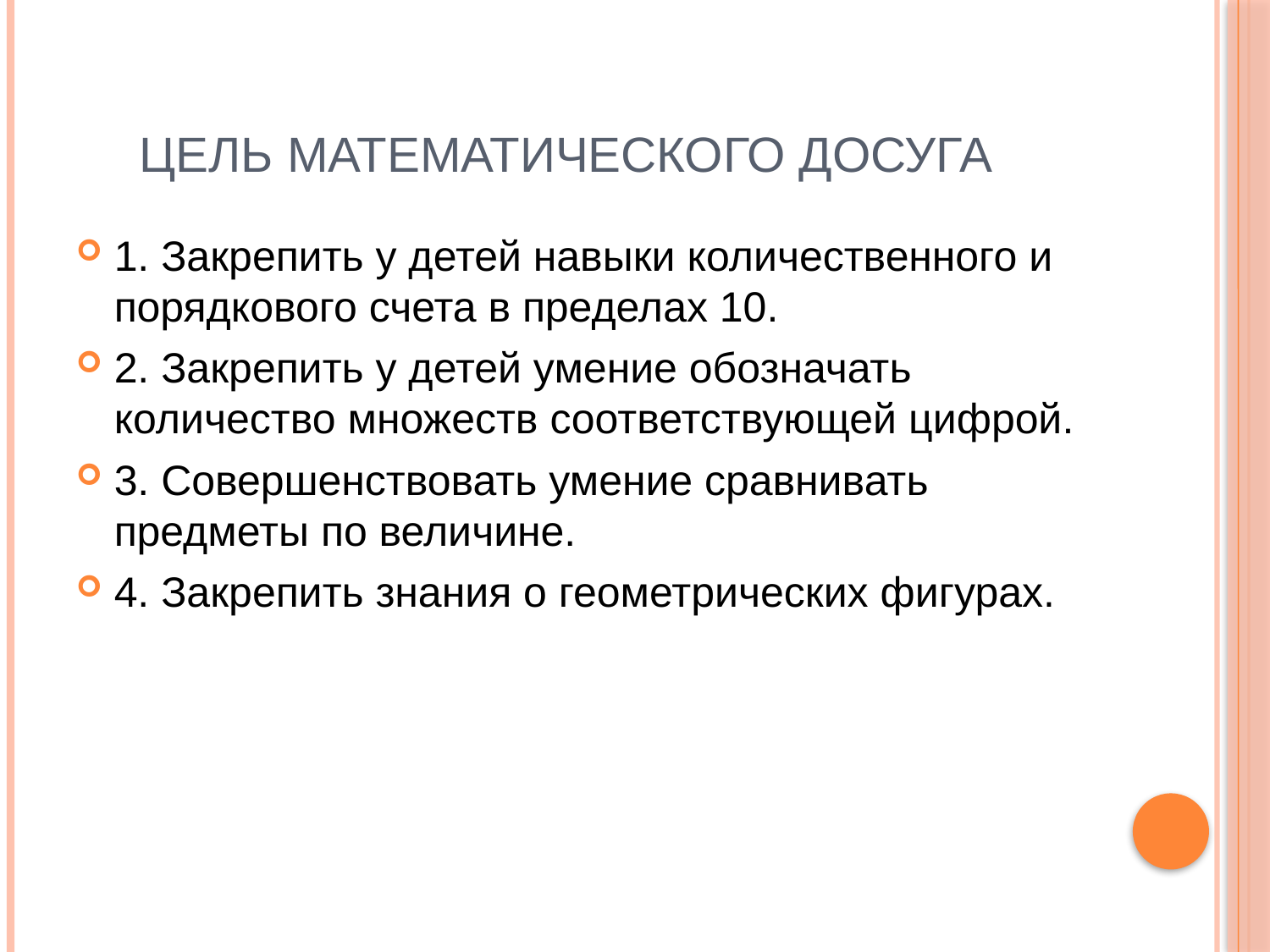

# Цель математического досуга
1. Закрепить у детей навыки количественного и порядкового счета в пределах 10.
2. Закрепить у детей умение обозначать количество множеств соответствующей цифрой.
3. Совершенствовать умение сравнивать предметы по величине.
4. Закрепить знания о геометрических фигурах.